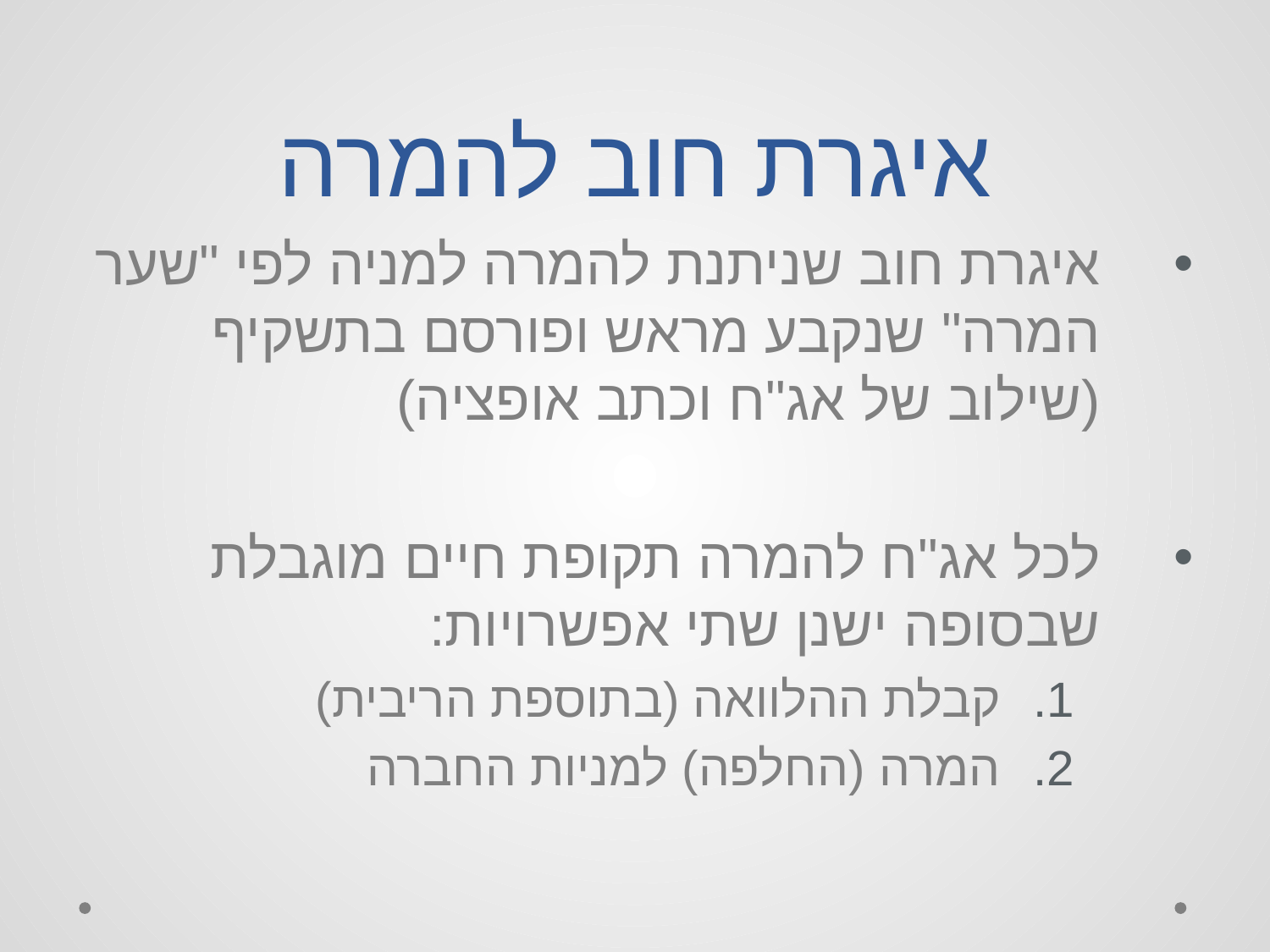

# איגרת חוב להמרה
איגרת חוב שניתנת להמרה למניה לפי "שער המרה" שנקבע מראש ופורסם בתשקיף (שילוב של אג"ח וכתב אופציה)

לכל אג"ח להמרה תקופת חיים מוגבלת שבסופה ישנן שתי אפשרויות:
קבלת ההלוואה (בתוספת הריבית)
המרה (החלפה) למניות החברה